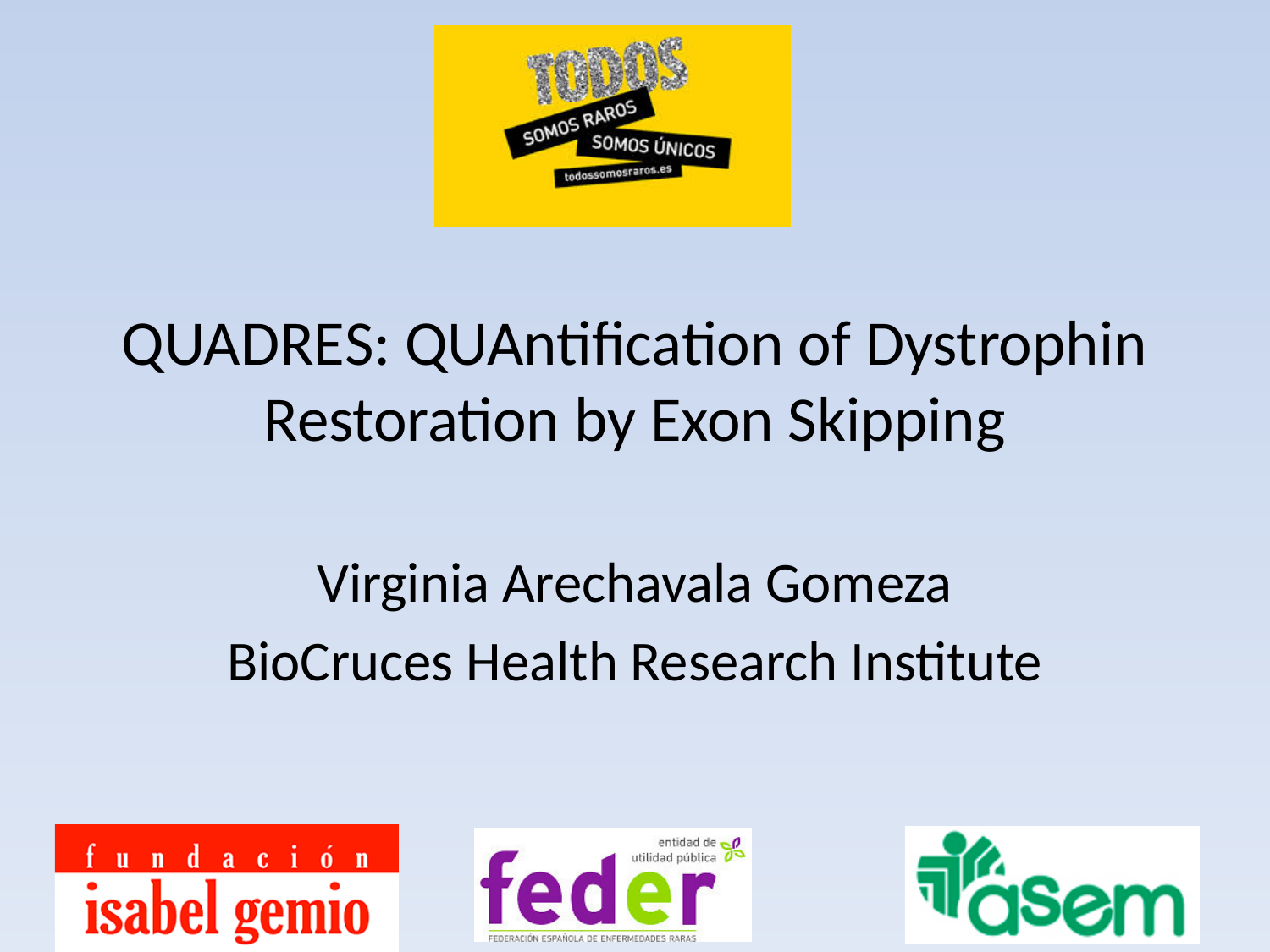

# QUADRES: QUAntification of Dystrophin Restoration by Exon Skipping
Virginia Arechavala Gomeza
BioCruces Health Research Institute